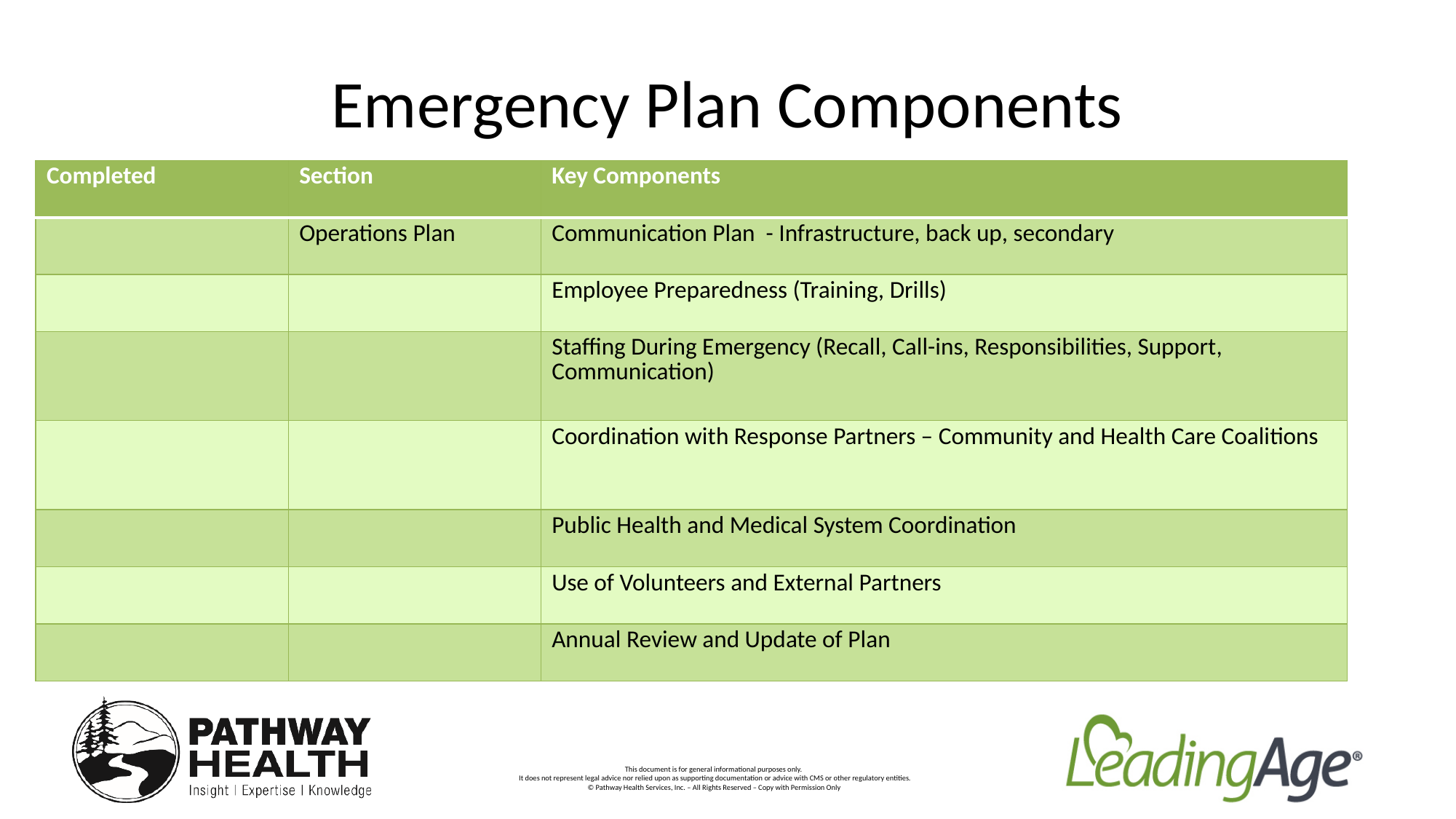

# Emergency Plan Components
| Completed | Section | Key Components |
| --- | --- | --- |
|  | Operations Plan | Communication Plan - Infrastructure, back up, secondary |
|  |  | Employee Preparedness (Training, Drills) |
|  |  | Staffing During Emergency (Recall, Call-ins, Responsibilities, Support, Communication) |
|  |  | Coordination with Response Partners – Community and Health Care Coalitions |
|  |  | Public Health and Medical System Coordination |
|  |  | Use of Volunteers and External Partners |
|  |  | Annual Review and Update of Plan |